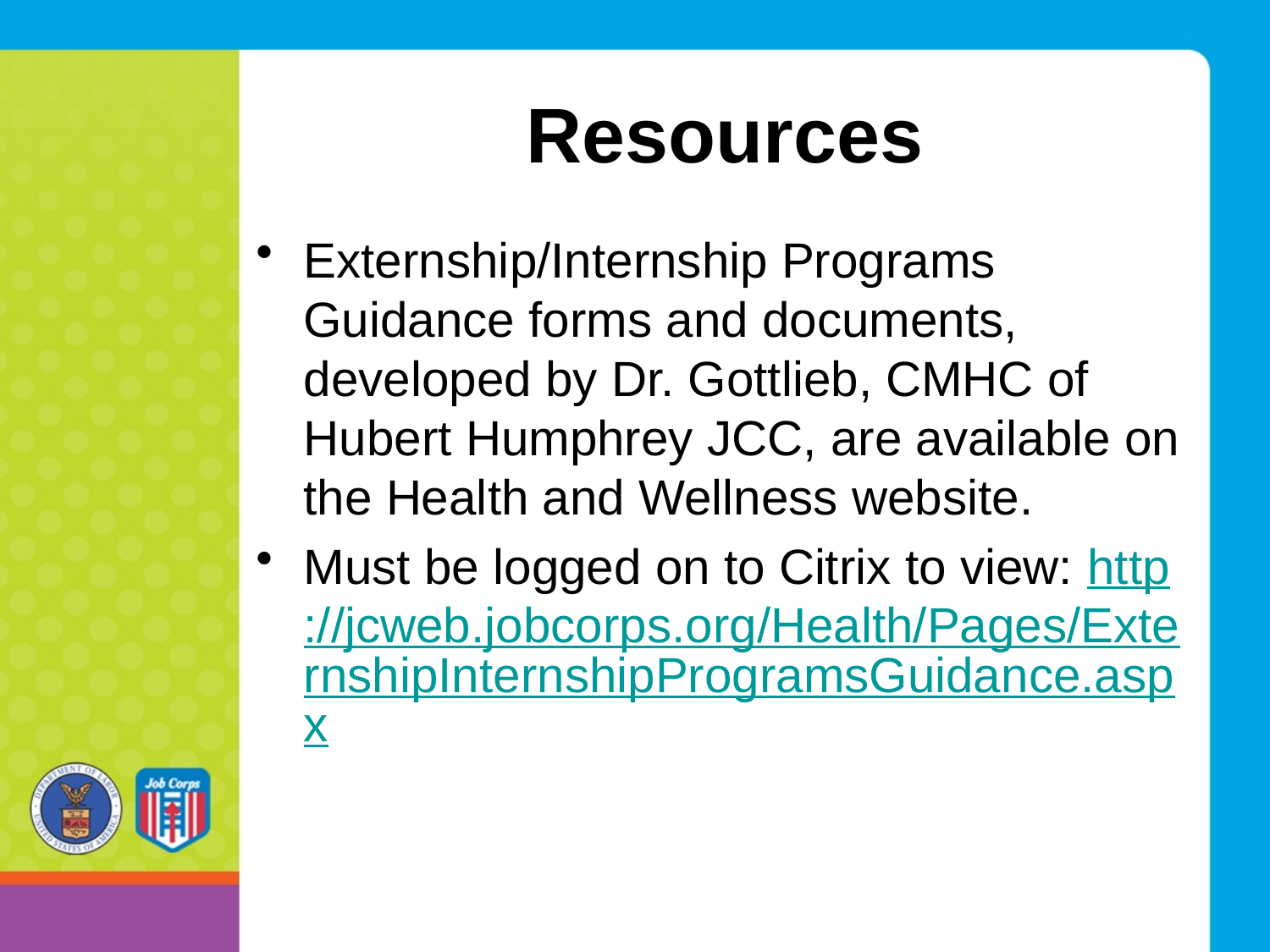

# Resources
Externship/Internship Programs Guidance forms and documents, developed by Dr. Gottlieb, CMHC of Hubert Humphrey JCC, are available on the Health and Wellness website.
Must be logged on to Citrix to view: http://jcweb.jobcorps.org/Health/Pages/ExternshipInternshipProgramsGuidance.aspx